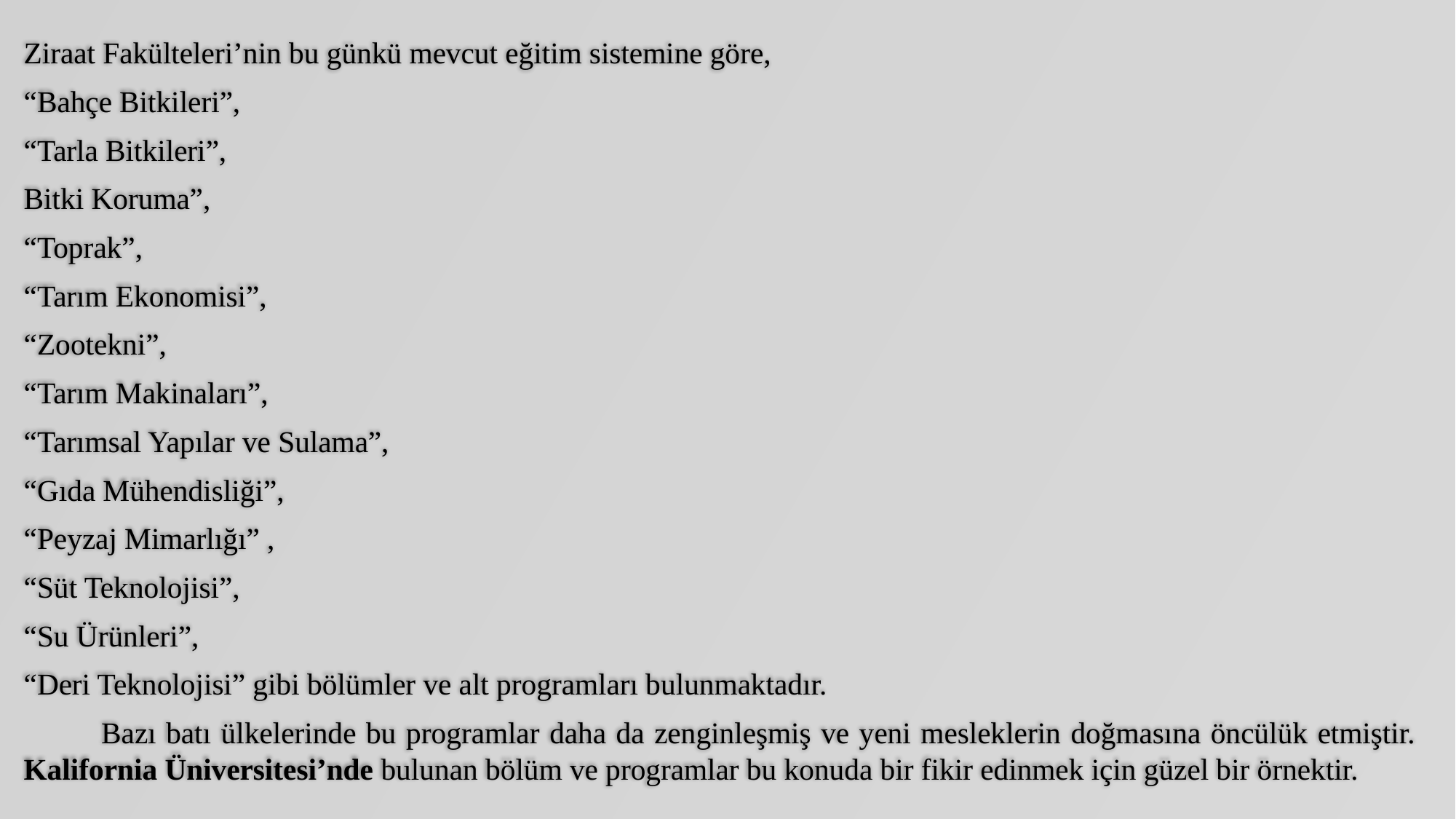

Ziraat Fakülteleri’nin bu günkü mevcut eğitim sistemine göre,
“Bahçe Bitkileri”,
“Tarla Bitkileri”,
Bitki Koruma”,
“Toprak”,
“Tarım Ekonomisi”,
“Zootekni”,
“Tarım Makinaları”,
“Tarımsal Yapılar ve Sulama”,
“Gıda Mühendisliği”,
“Peyzaj Mimarlığı” ,
“Süt Teknolojisi”,
“Su Ürünleri”,
“Deri Teknolojisi” gibi bölümler ve alt programları bulunmaktadır.
	Bazı batı ülkelerinde bu programlar daha da zenginleşmiş ve yeni mesleklerin doğmasına öncülük etmiştir. Kalifornia Üniversitesi’nde bulunan bölüm ve programlar bu konuda bir fikir edinmek için güzel bir örnektir.